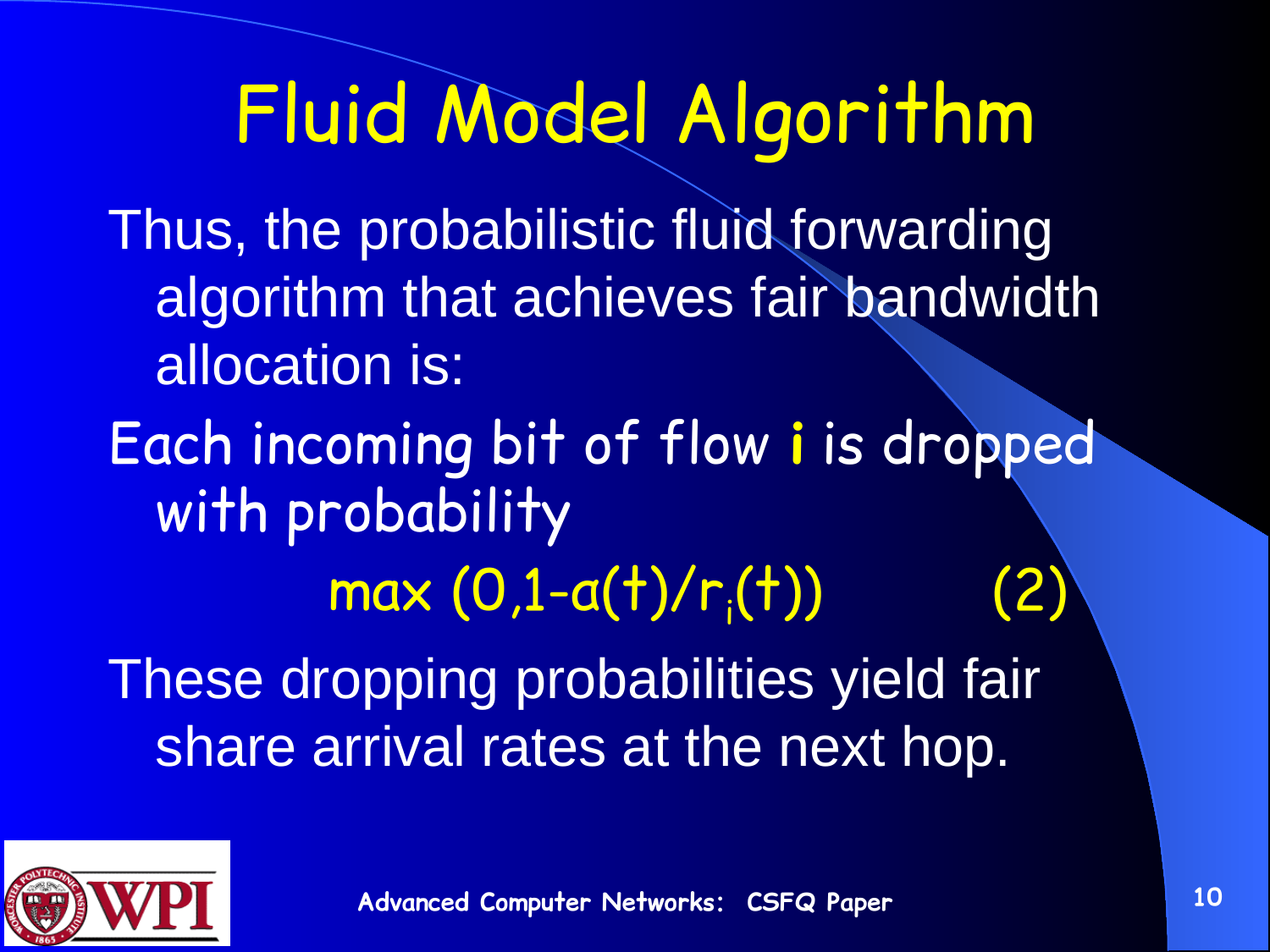

# Fluid Model Algorithm
Thus, the probabilistic fluid forwarding algorithm that achieves fair bandwidth allocation is:
Each incoming bit of flow i is dropped with probability
             max (0,1-α(t)/ri(t))          (2)
These dropping probabilities yield fair share arrival rates at the next hop.
10
Advanced Computer Networks:  CSFQ Paper